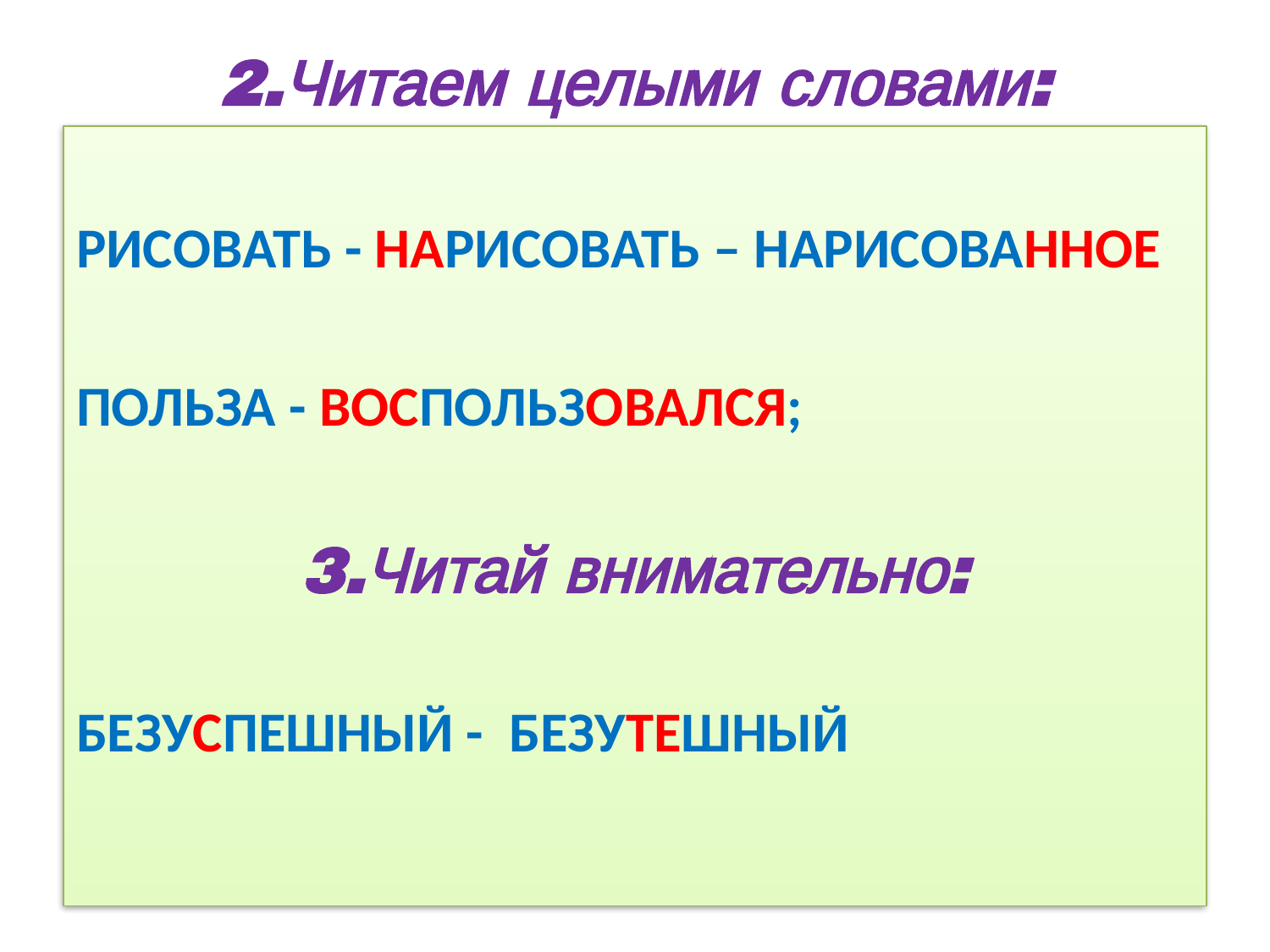

# 2.Читаем целыми словами:

РИСОВАТЬ - НАРИСОВАТЬ – НАРИСОВАННОЕ

ПОЛЬЗА - ВОСПОЛЬЗОВАЛСЯ;

3.Читай внимательно:

БЕЗУСПЕШНЫЙ -  БЕЗУТЕШНЫЙ